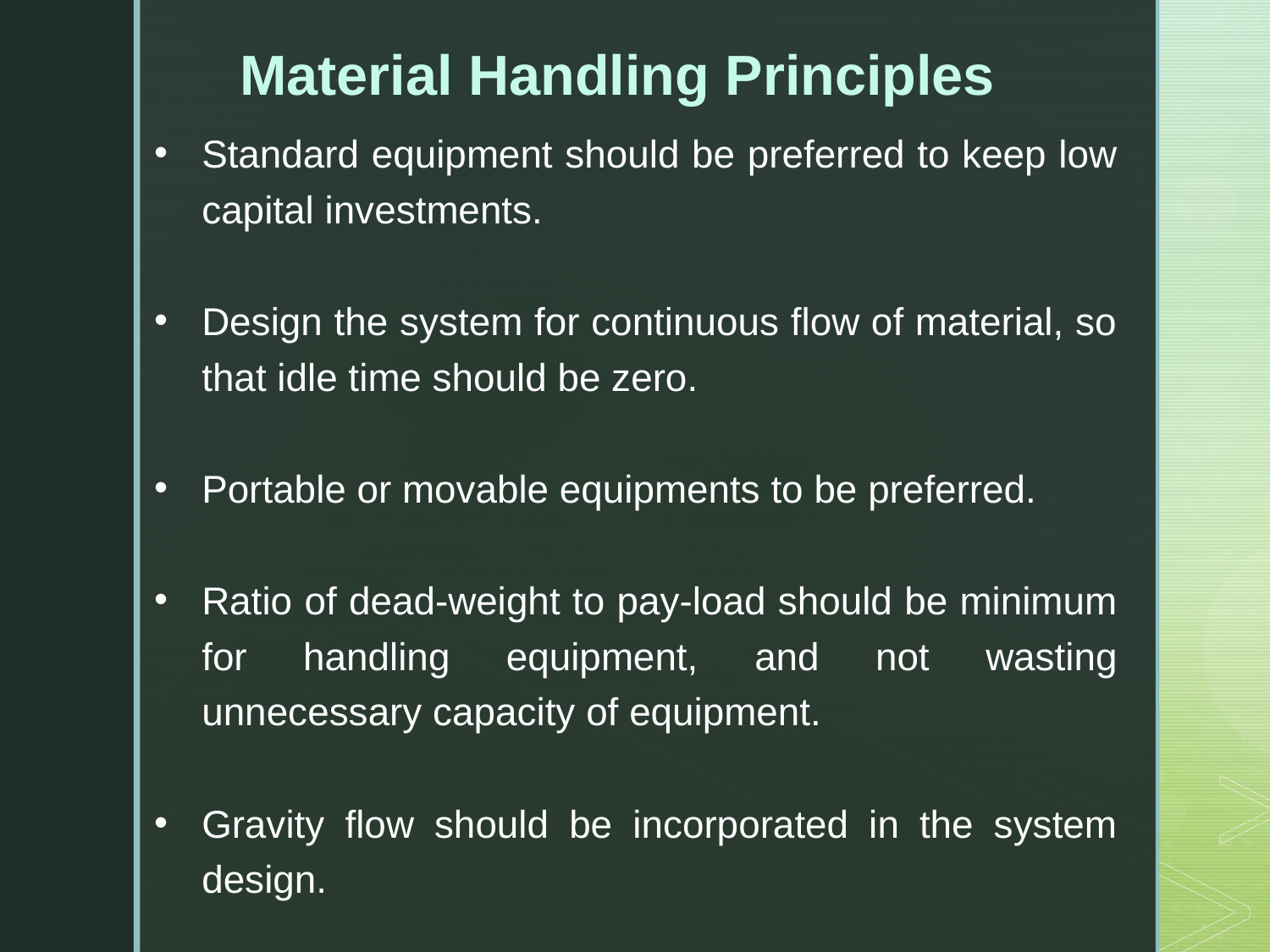

Material Handling Principles
Standard equipment should be preferred to keep low capital investments.

Design the system for continuous flow of material, so that idle time should be zero.

Portable or movable equipments to be preferred.

Ratio of dead-weight to pay-load should be minimum for handling equipment, and not wasting unnecessary capacity of equipment.

Gravity flow should be incorporated in the system design.